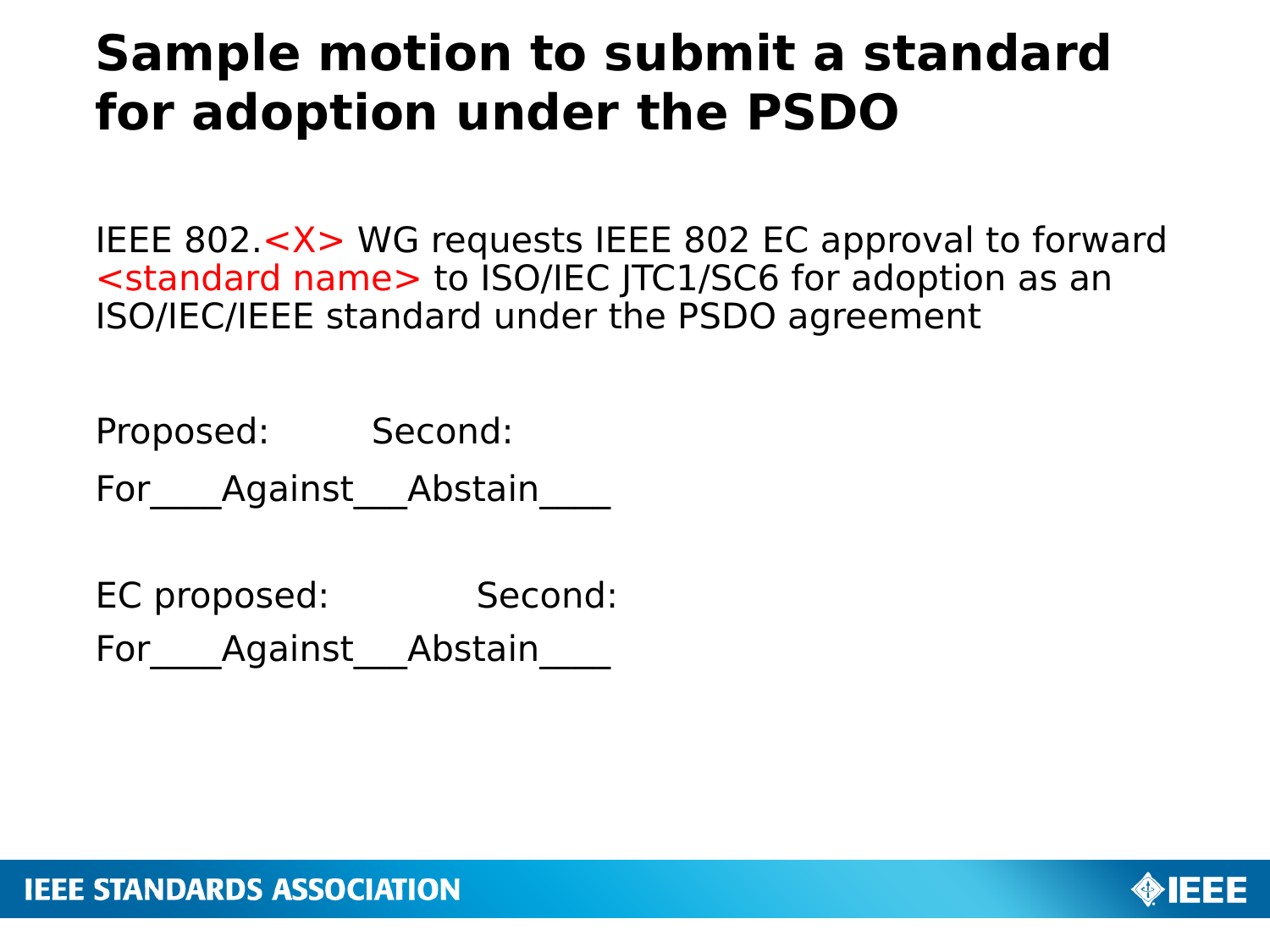

# Sample motion to submit a standard for adoption under the PSDO
IEEE 802.<X> WG requests IEEE 802 EC approval to forward <standard name> to ISO/IEC JTC1/SC6 for adoption as an ISO/IEC/IEEE standard under the PSDO agreement

Proposed: 	  Second:
For____Against___Abstain____

EC proposed:  	Second:
For____Against___Abstain____